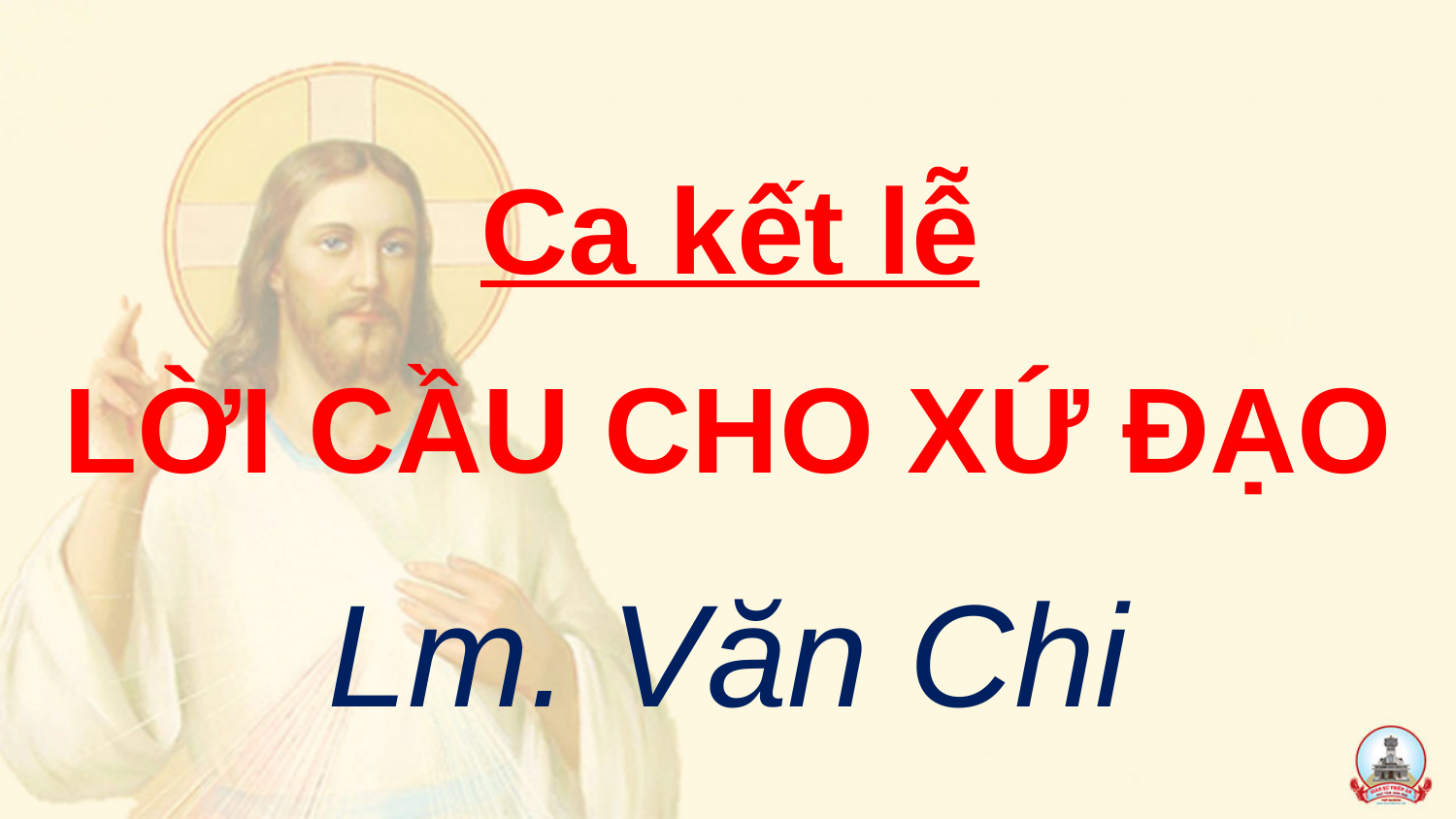

Ca kết lễ
LỜI CẦU CHO XỨ ĐẠO
Lm. Văn Chi